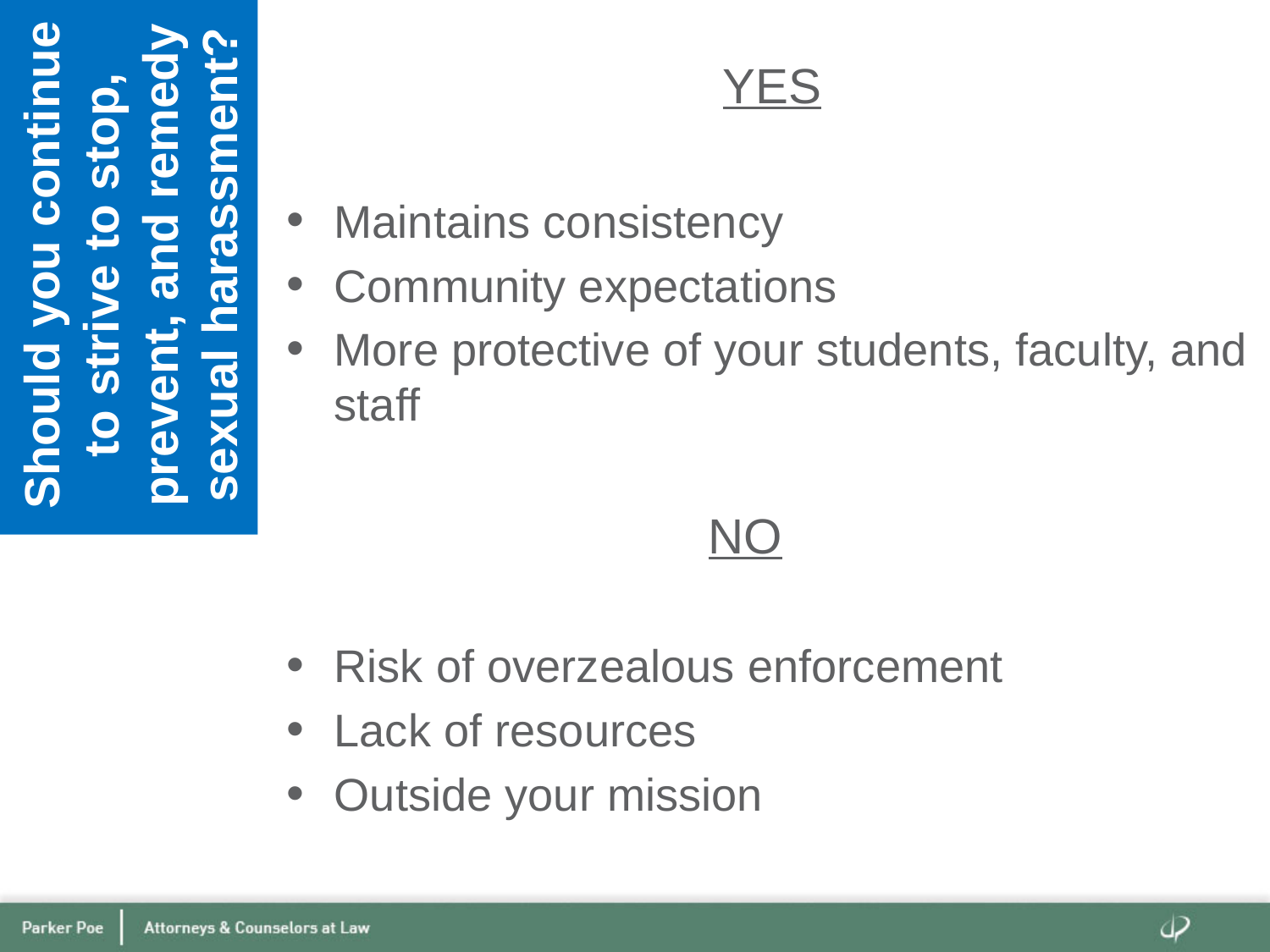

YES

Maintains consistency
Community expectations
More protective of your students, faculty, and staff

NO

Risk of overzealous enforcement
Lack of resources
Outside your mission

# Should you continue to strive to stop, prevent, and remedy sexual harassment?